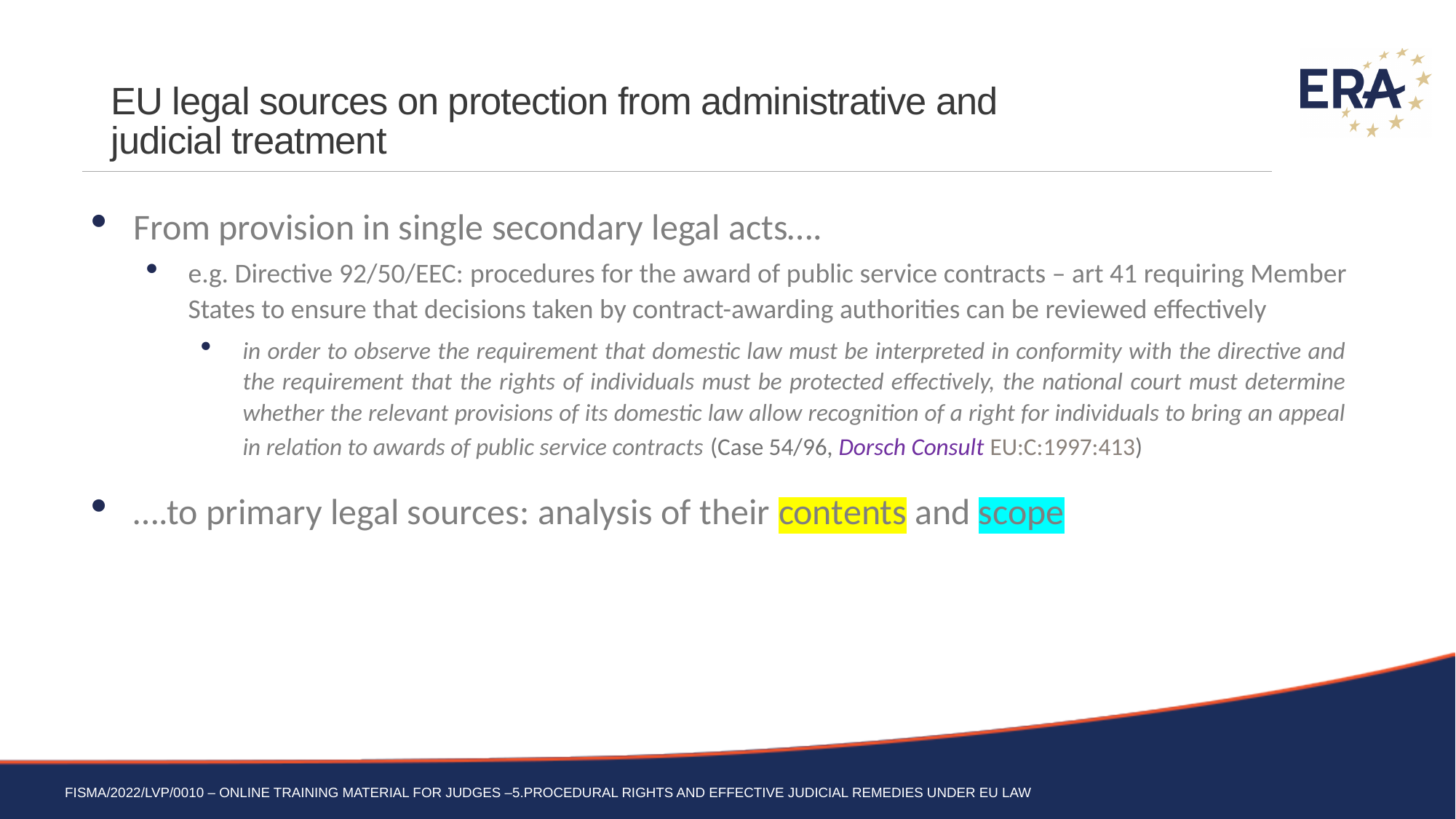

# EU legal sources on protection from administrative and judicial treatment
From provision in single secondary legal acts….
e.g. Directive 92/50/EEC: procedures for the award of public service contracts – art 41 requiring Member States to ensure that decisions taken by contract-awarding authorities can be reviewed effectively
in order to observe the requirement that domestic law must be interpreted in conformity with the directive and the requirement that the rights of individuals must be protected effectively, the national court must determine whether the relevant provisions of its domestic law allow recognition of a right for individuals to bring an appeal in relation to awards of public service contracts (Case 54/96, Dorsch Consult EU:C:1997:413)
….to primary legal sources: analysis of their contents and scope

FISMA/2022/LVP/0010 – Online training material for judges –5.Procedural rights and effective judicial remedies under EU Law